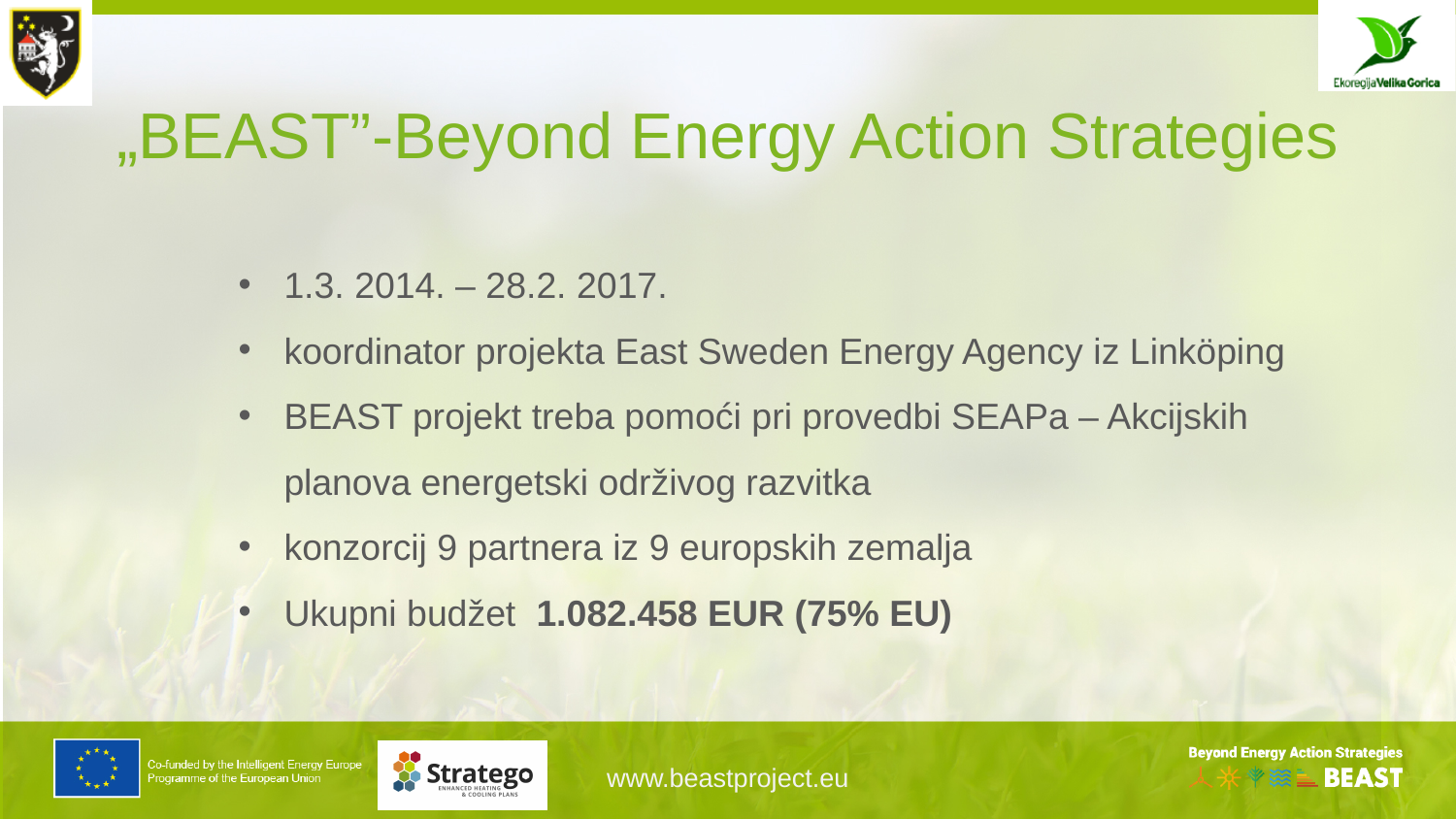

# „BEAST”-Beyond Energy Action Strategies
1.3. 2014. – 28.2. 2017.
koordinator projekta East Sweden Energy Agency iz Linköping
BEAST projekt treba pomoći pri provedbi SEAPa – Akcijskih planova energetski održivog razvitka
konzorcij 9 partnera iz 9 europskih zemalja
Ukupni budžet  1.082.458 EUR (75% EU)